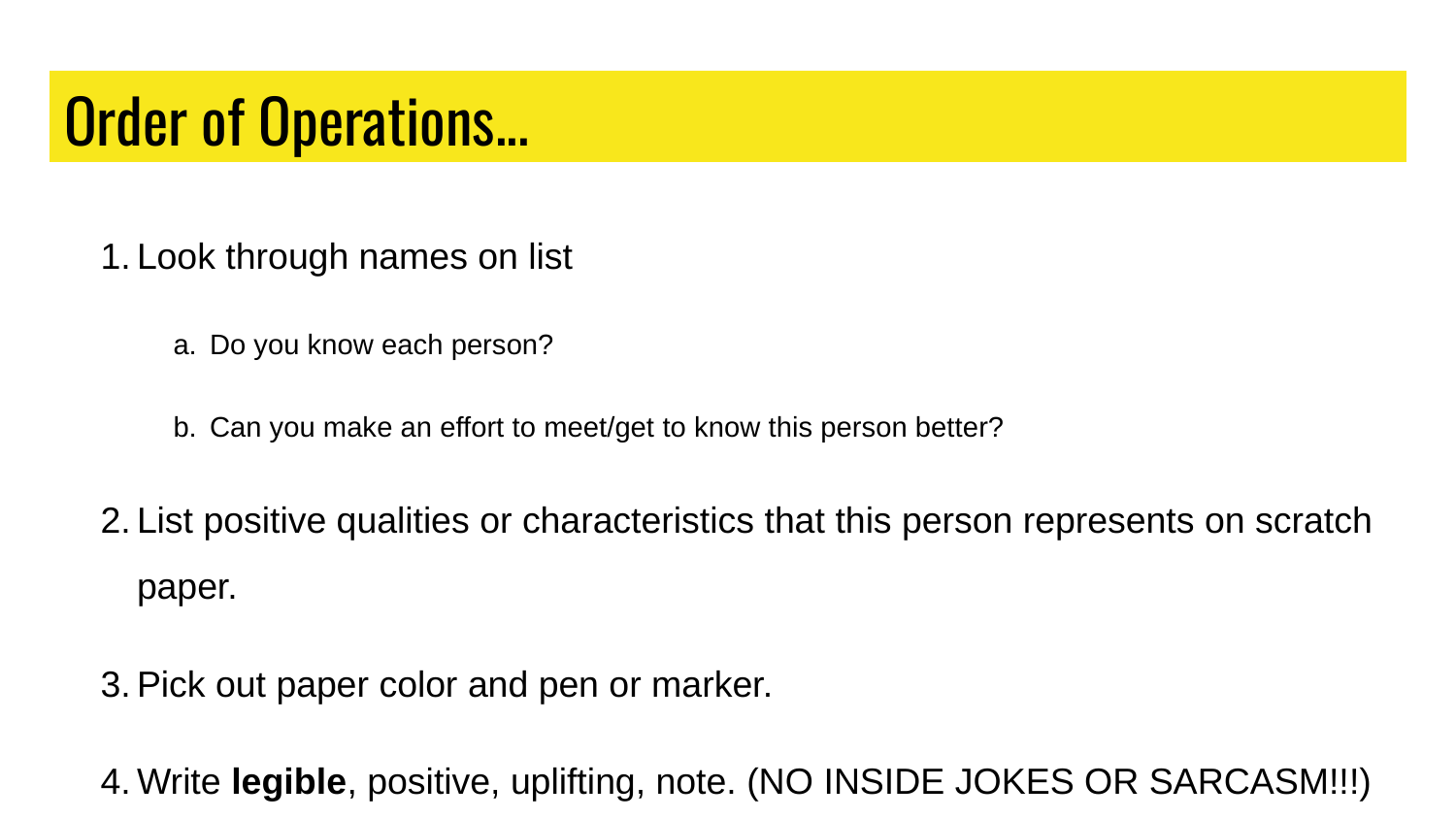

# Order of Operations...
Look through names on list
Do you know each person?
Can you make an effort to meet/get to know this person better?
List positive qualities or characteristics that this person represents on scratch paper.
Pick out paper color and pen or marker.
Write legible, positive, uplifting, note. (NO INSIDE JOKES OR SARCASM!!!)
Sign the note: Sincerely, From, Have a great day… something nice!